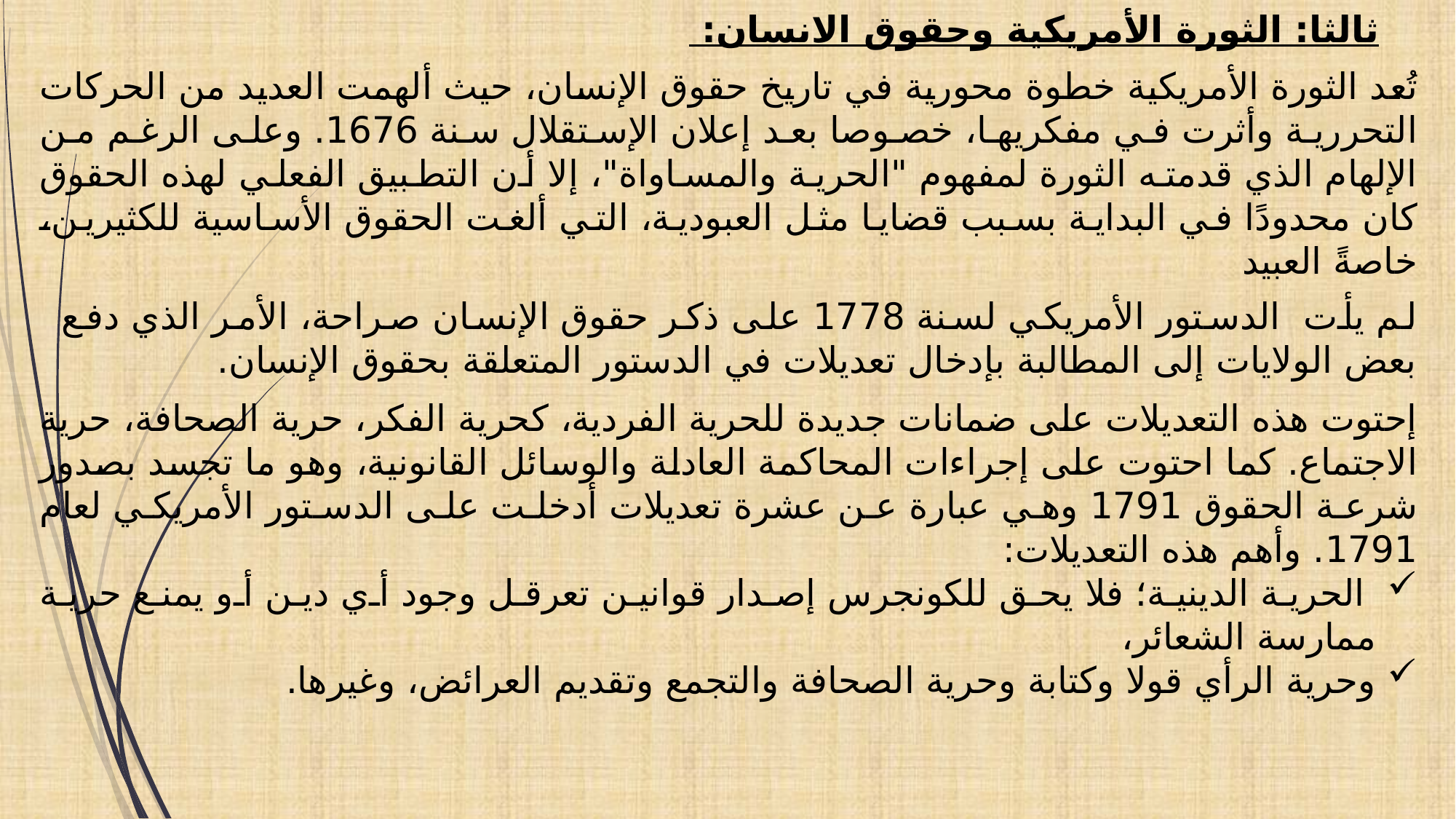

ثالثا: الثورة الأمريكية وحقوق الانسان:
	تُعد الثورة الأمريكية خطوة محورية في تاريخ حقوق الإنسان، حيث ألهمت العديد من الحركات التحررية وأثرت في مفكريها، خصوصا بعد إعلان الإستقلال سنة 1676. وعلى الرغم من الإلهام الذي قدمته الثورة لمفهوم "الحرية والمساواة"، إلا أن التطبيق الفعلي لهذه الحقوق كان محدودًا في البداية بسبب قضايا مثل العبودية، التي ألغت الحقوق الأساسية للكثيرين، خاصةً العبيد
	لم يأت  الدستور الأمريكي لسنة 1778 على ذكر حقوق الإنسان صراحة، الأمر الذي دفع بعض الولايات إلى المطالبة بإدخال تعديلات في الدستور المتعلقة بحقوق الإنسان.

	إحتوت هذه التعديلات على ضمانات جديدة للحرية الفردية، كحرية الفكر، حرية الصحافة، حرية الاجتماع. كما احتوت على إجراءات المحاكمة العادلة والوسائل القانونية، وهو ما تجسد بصدور شرعة الحقوق 1791 وهي عبارة عن عشرة تعديلات أدخلت على الدستور الأمريكي لعام 1791. وأهم هذه التعديلات:
 الحرية الدينية؛ فلا يحق للكونجرس إصدار قوانين تعرقل وجود أي دين أو يمنع حرية ممارسة الشعائر،
وحرية الرأي قولا وكتابة وحرية الصحافة والتجمع وتقديم العرائض، وغيرها.